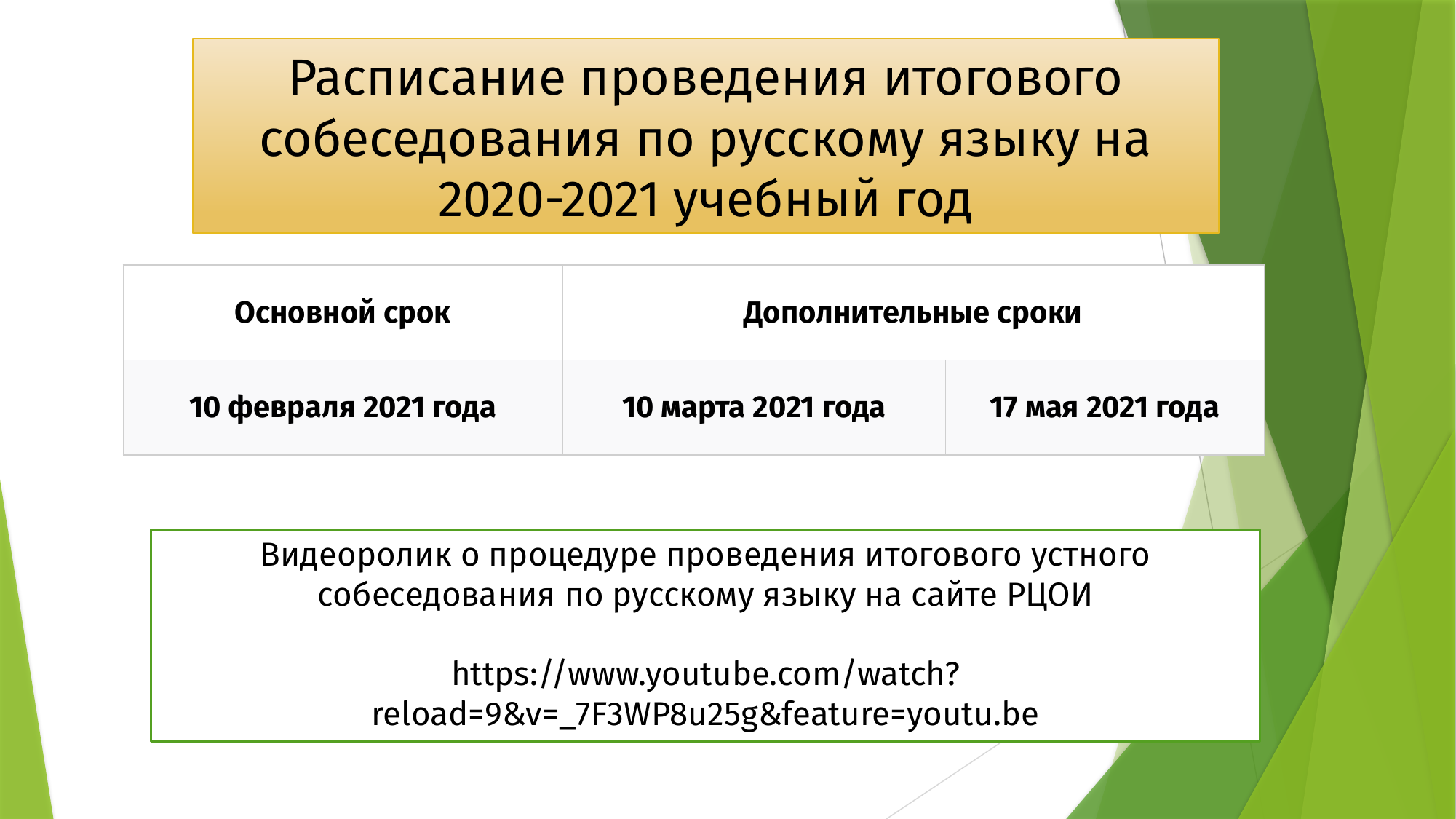

# Расписание проведения итогового собеседования по русскому языку на 2020-2021 учебный год
| Основной срок | Дополнительные сроки |  |
| --- | --- | --- |
| 10 февраля 2021 года | 10 марта 2021 года | 17 мая 2021 года |
Видеоролик о процедуре проведения итогового устного собеседования по русскому языку на сайте РЦОИ

https://www.youtube.com/watch?reload=9&v=_7F3WP8u25g&feature=youtu.be